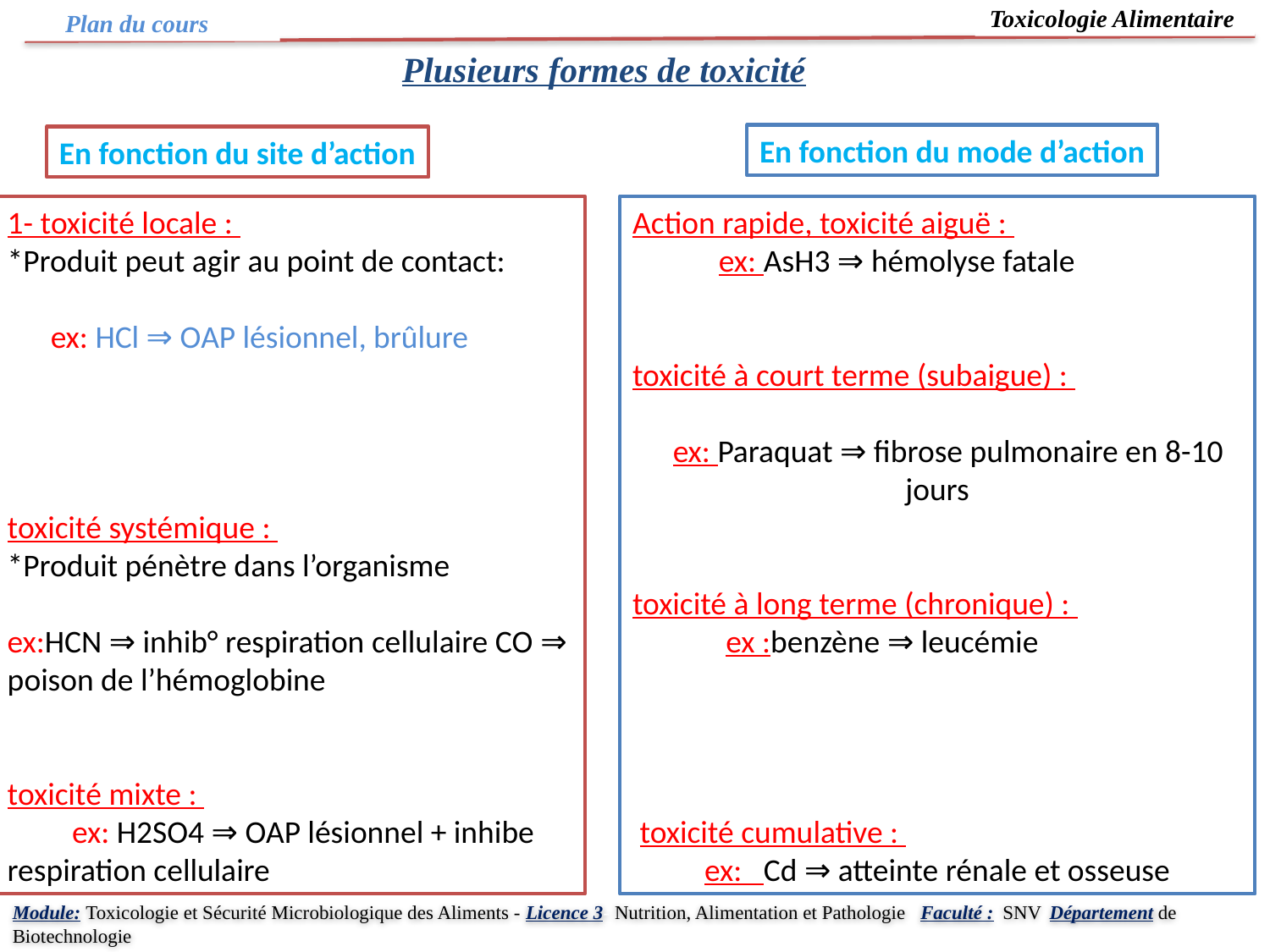

Toxicologie Alimentaire
Plan du cours
Plusieurs formes de toxicité
En fonction du mode d’action
En fonction du site d’action
1- toxicité locale :
*Produit peut agir au point de contact:

      ex: HCl ⇒ OAP lésionnel, brûlure

toxicité systémique :
*Produit pénètre dans l’organisme

ex:HCN ⇒ inhib° respiration cellulaire CO ⇒ poison de l’hémoglobine

toxicité mixte :
         ex: H2SO4 ⇒ OAP lésionnel + inhibe respiration cellulaire
Action rapide, toxicité aiguë :
            ex: AsH3 ⇒ hémolyse fatale

toxicité à court terme (subaigue) :

   ex: Paraquat ⇒ fibrose pulmonaire en 8-10 jours

toxicité à long terme (chronique) :
             ex :benzène ⇒ leucémie

 toxicité cumulative :
          ex:   Cd ⇒ atteinte rénale et osseuse
Module: Toxicologie et Sécurité Microbiologique des Aliments - Licence 3- Nutrition, Alimentation et Pathologie   Faculté :  SNV  Département de Biotechnologie